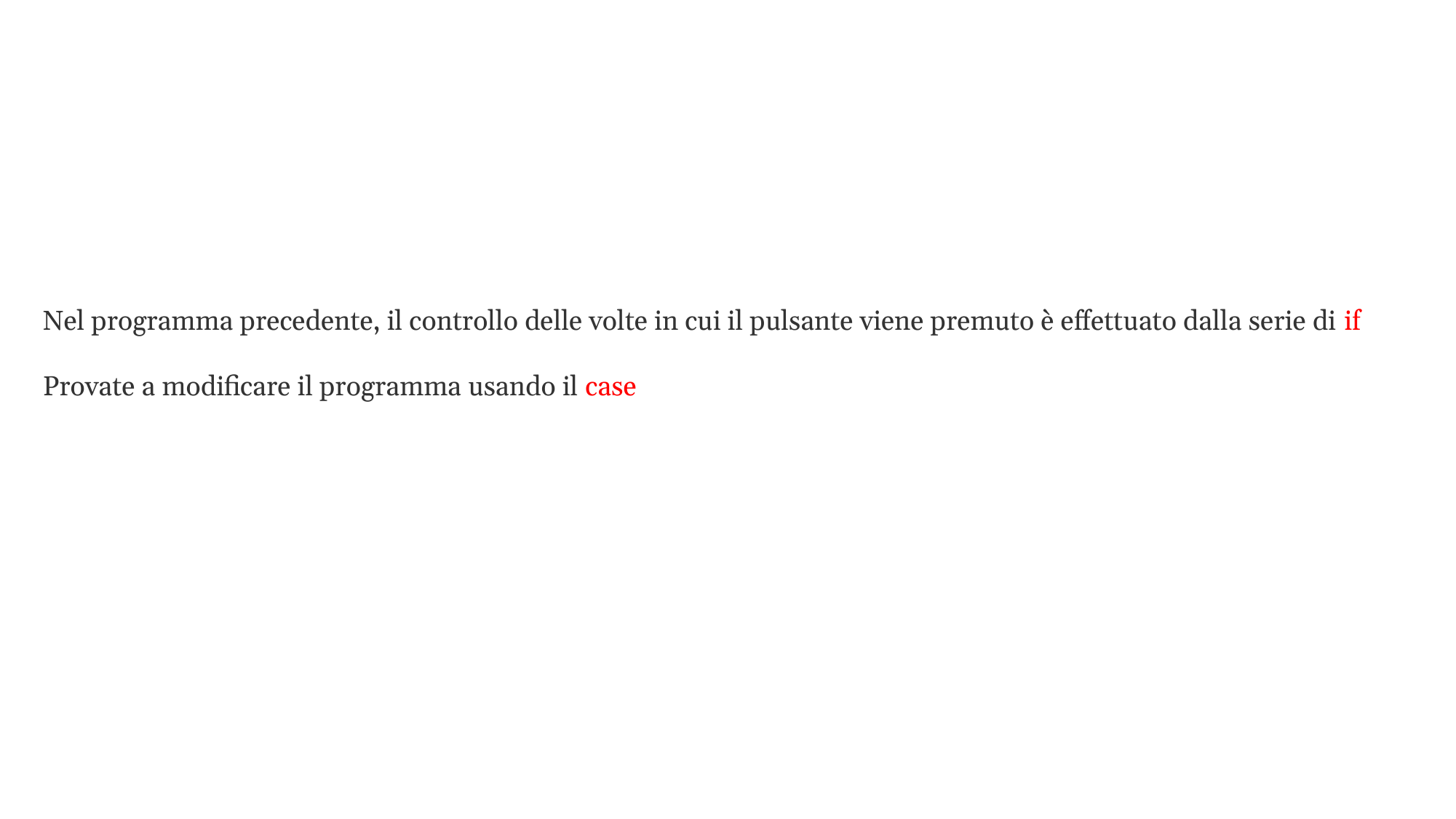

Nel programma precedente, il controllo delle volte in cui il pulsante viene premuto è effettuato dalla serie di if

Provate a modificare il programma usando il case